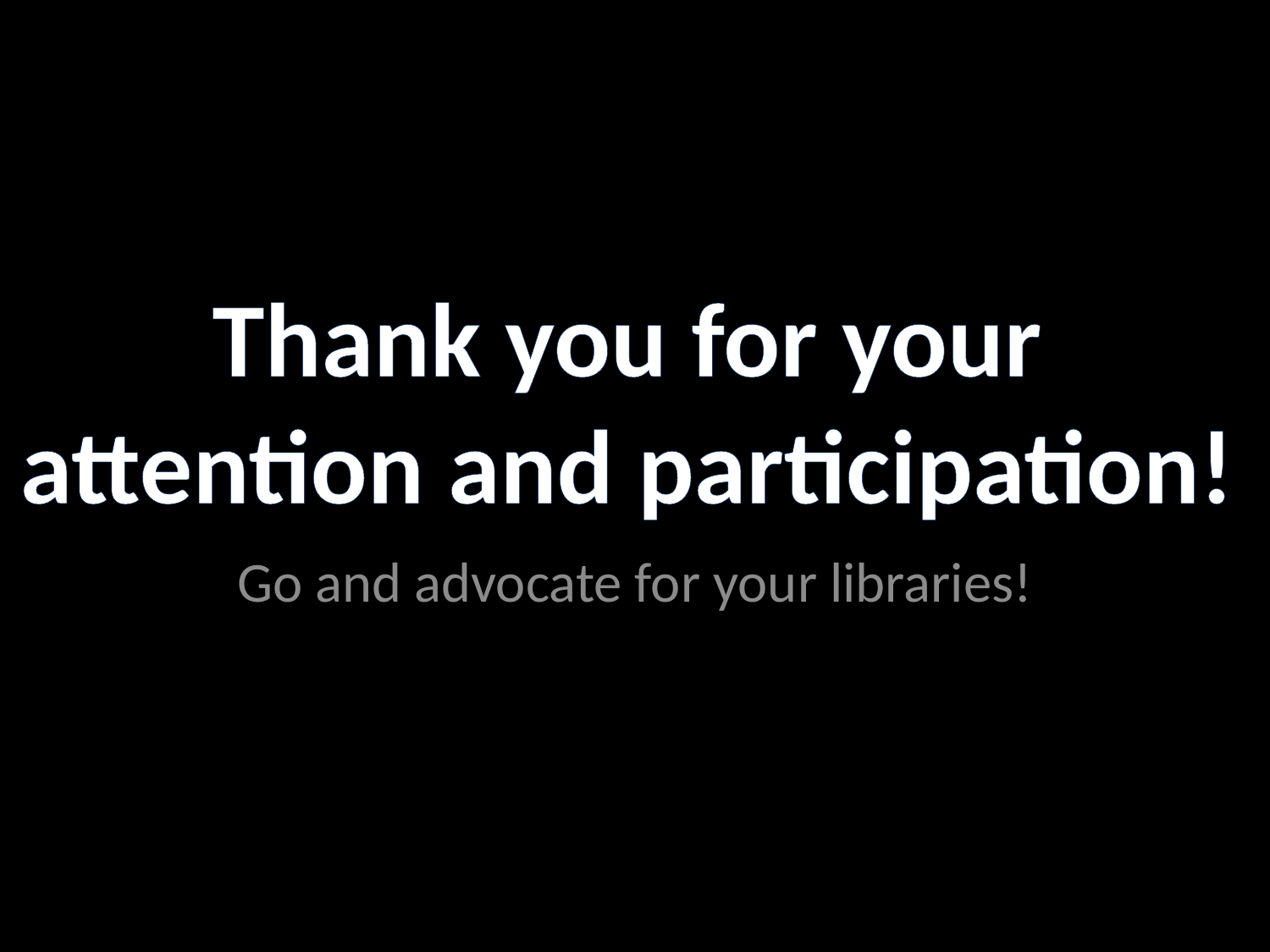

# Thank you for your attention and participation!
Go and advocate for your libraries!